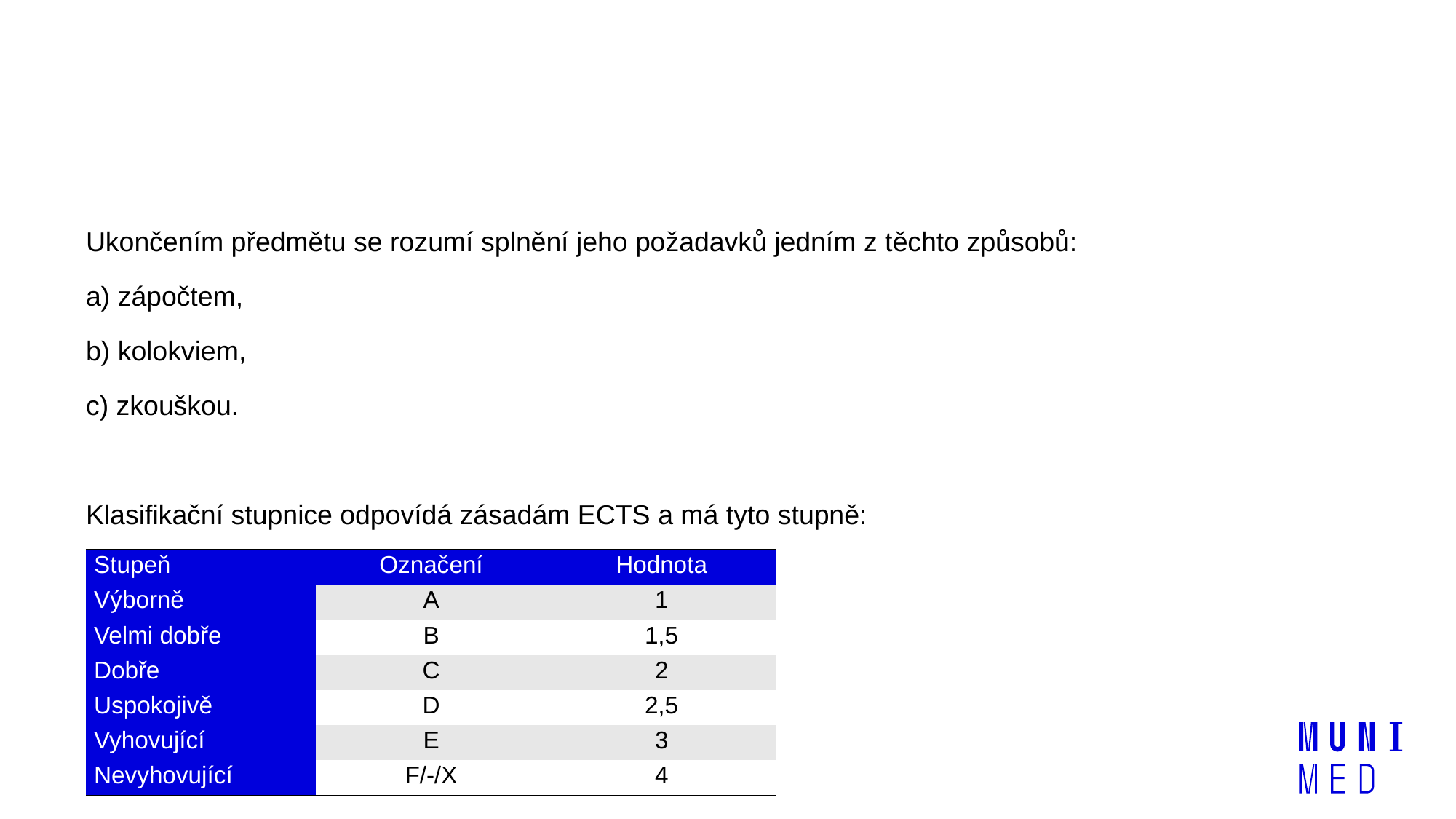

# Klasifikační stupnice
Ukončením předmětu se rozumí splnění jeho požadavků jedním z těchto způsobů:
a) zápočtem,
b) kolokviem,
c) zkouškou.

Klasifikační stupnice odpovídá zásadám ECTS a má tyto stupně:

| Stupeň | Označení | Hodnota |
| --- | --- | --- |
| Výborně | A | 1 |
| Velmi dobře | B | 1,5 |
| Dobře | C | 2 |
| Uspokojivě | D | 2,5 |
| Vyhovující | E | 3 |
| Nevyhovující | F/-/X | 4 |